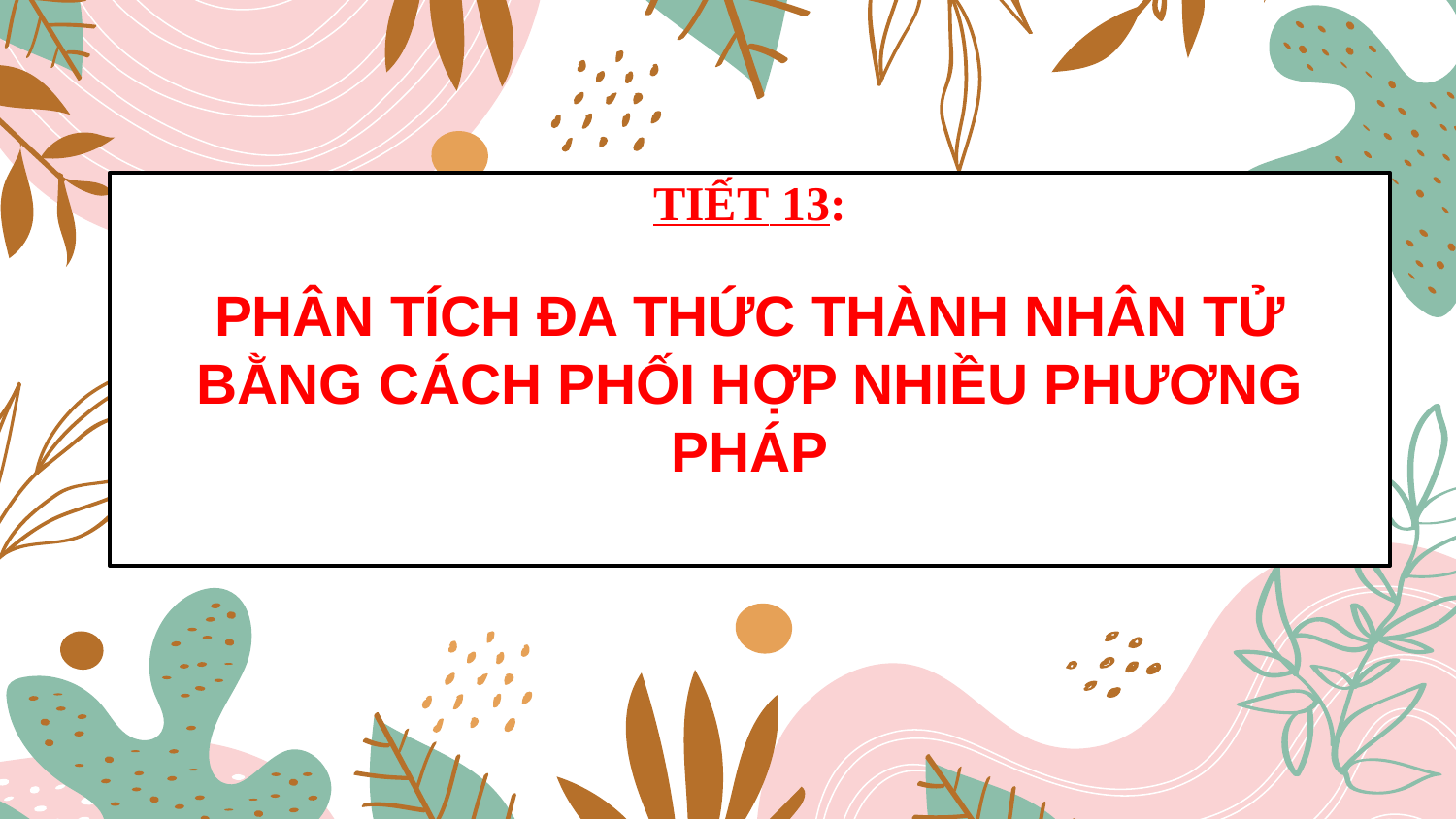

# TIẾT 13: PHÂN TÍCH ĐA THỨC THÀNH NHÂN TỬ BẰNG CÁCH PHỐI HỢP NHIỀU PHƯƠNG PHÁP